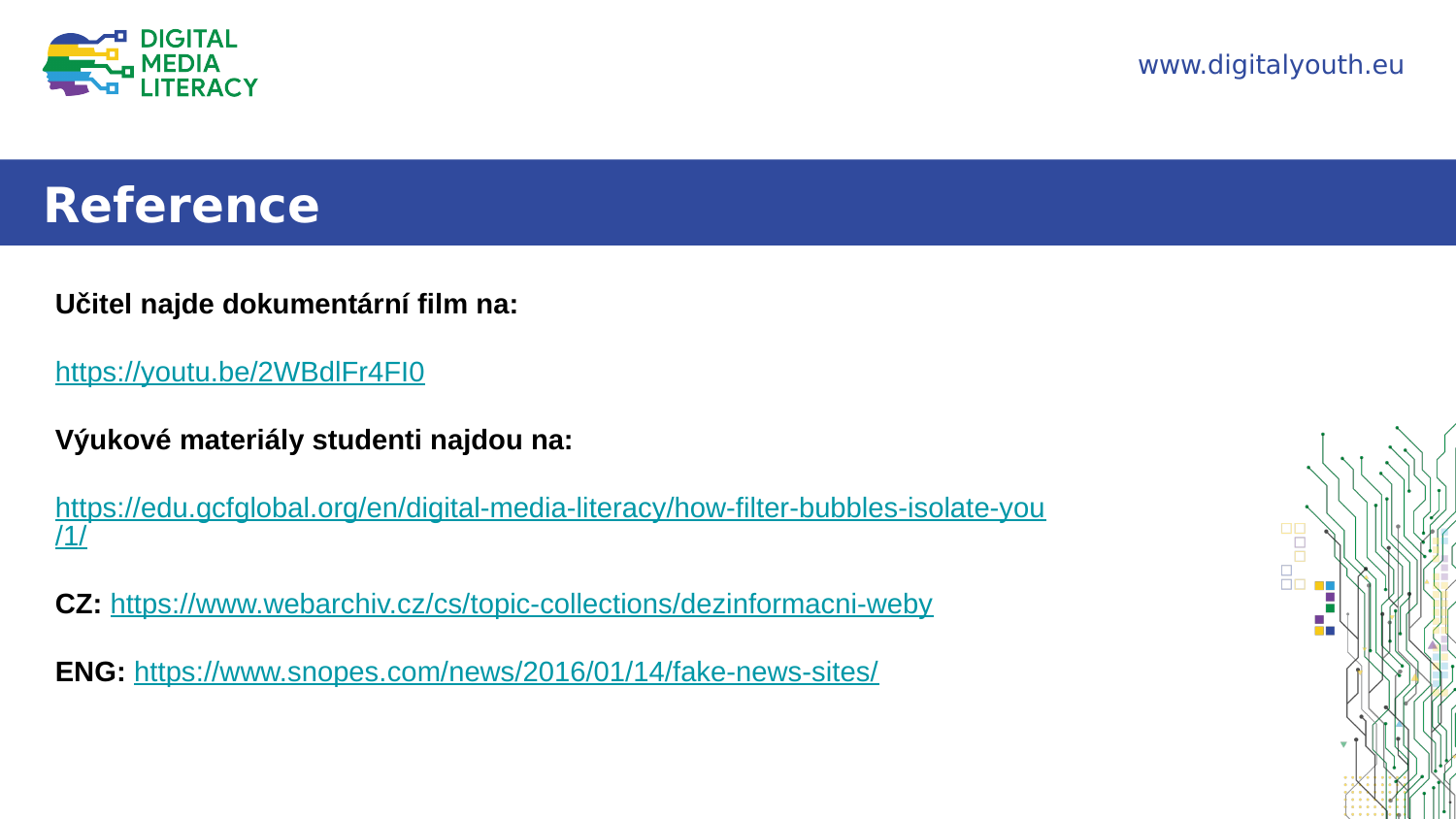

Reference
Učitel najde dokumentární film na:

https://youtu.be/2WBdlFr4FI0

Výukové materiály studenti najdou na:

https://edu.gcfglobal.org/en/digital-media-literacy/how-filter-bubbles-isolate-you/1/

CZ: https://www.webarchiv.cz/cs/topic-collections/dezinformacni-weby

ENG: https://www.snopes.com/news/2016/01/14/fake-news-sites/